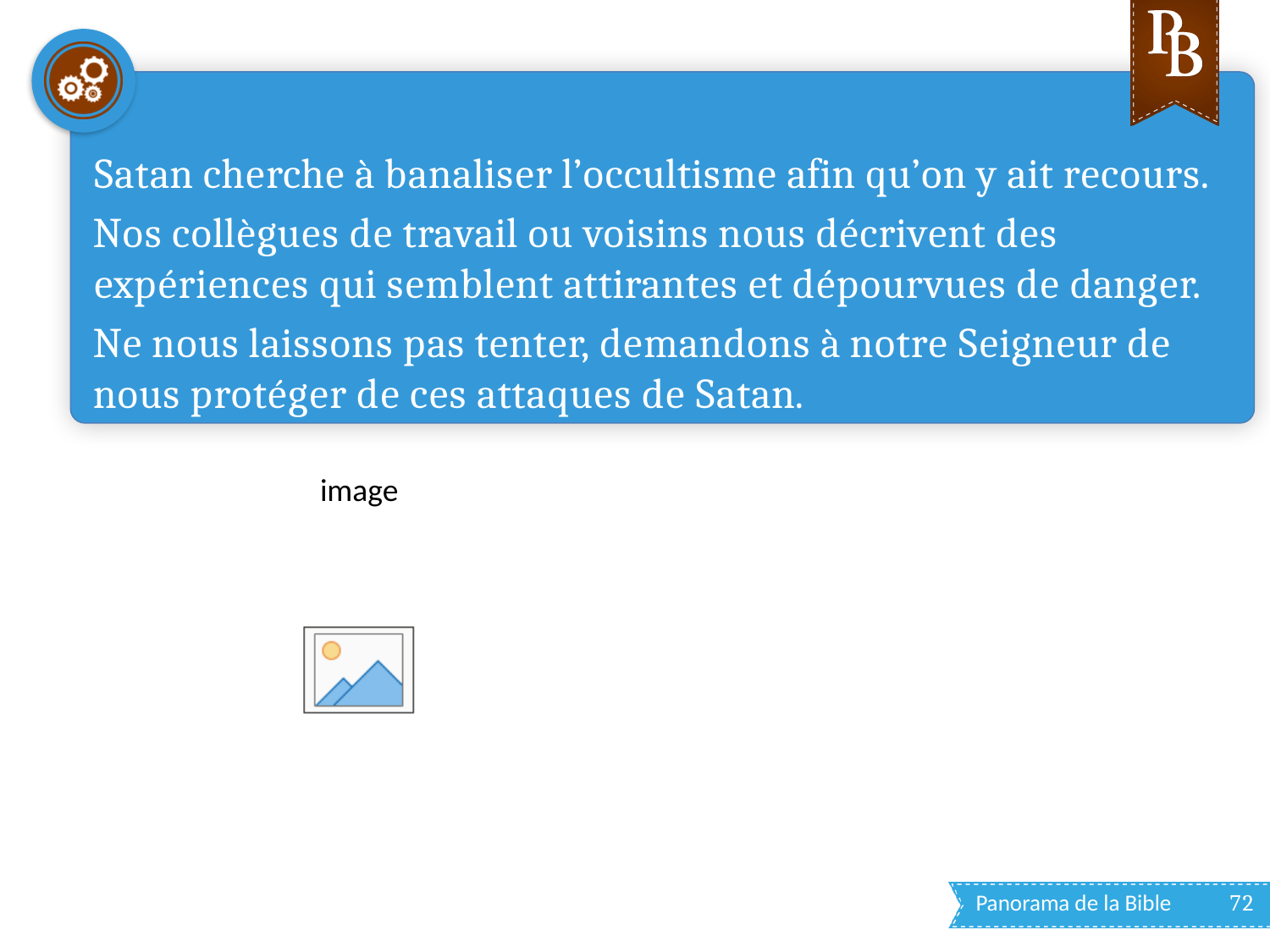

#
Satan cherche à banaliser l’occultisme afin qu’on y ait recours.
Nos collègues de travail ou voisins nous décrivent des expériences qui semblent attirantes et dépourvues de danger.
Ne nous laissons pas tenter, demandons à notre Seigneur de nous protéger de ces attaques de Satan.